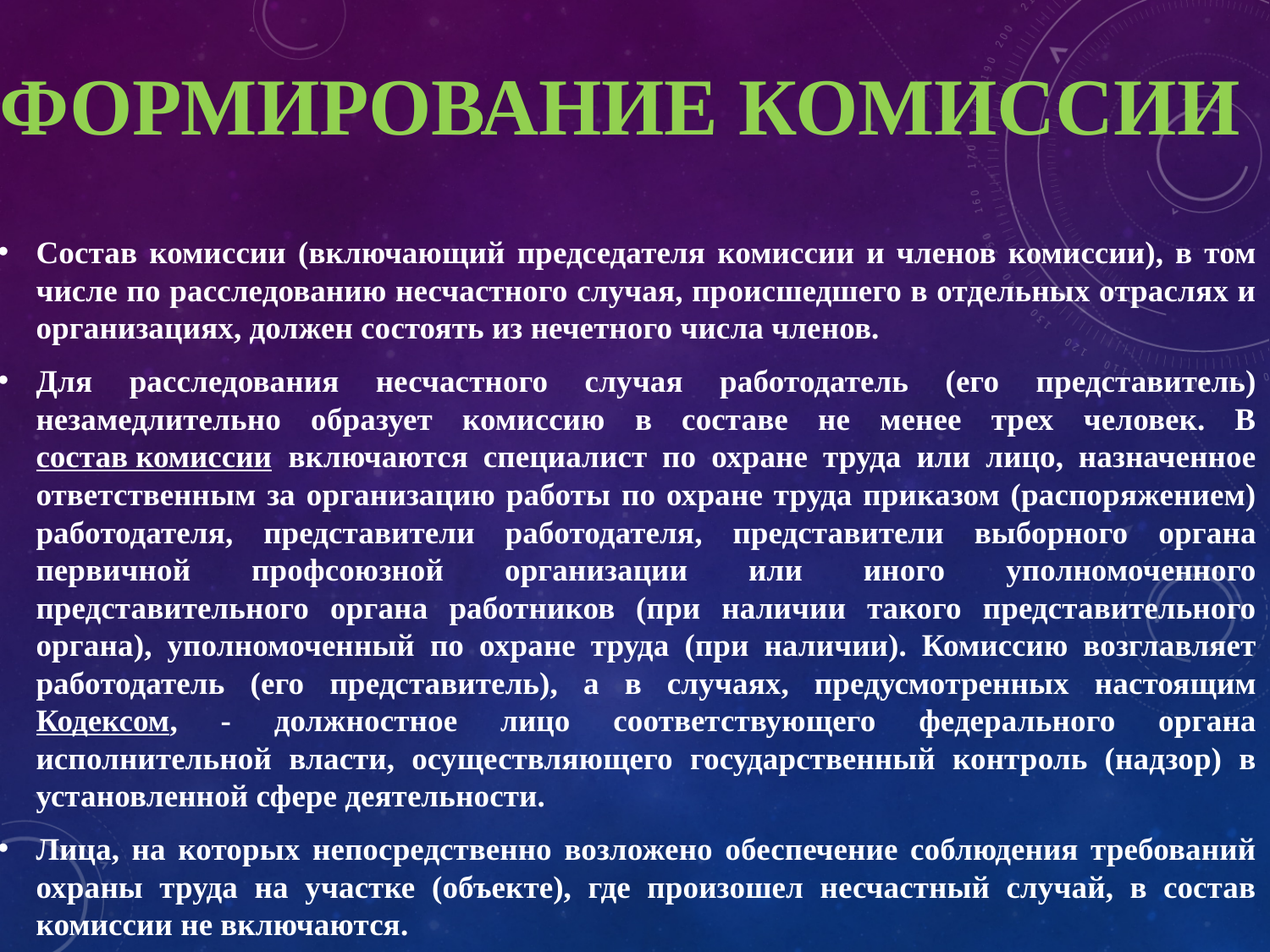

# Формирование комиссии
Состав комиссии (включающий председателя комиссии и членов комиссии), в том числе по расследованию несчастного случая, происшедшего в отдельных отраслях и организациях, должен состоять из нечетного числа членов.
Для расследования несчастного случая работодатель (его представитель) незамедлительно образует комиссию в составе не менее трех человек. В состав комиссии включаются специалист по охране труда или лицо, назначенное ответственным за организацию работы по охране труда приказом (распоряжением) работодателя, представители работодателя, представители выборного органа первичной профсоюзной организации или иного уполномоченного представительного органа работников (при наличии такого представительного органа), уполномоченный по охране труда (при наличии). Комиссию возглавляет работодатель (его представитель), а в случаях, предусмотренных настоящим Кодексом, - должностное лицо соответствующего федерального органа исполнительной власти, осуществляющего государственный контроль (надзор) в установленной сфере деятельности.
Лица, на которых непосредственно возложено обеспечение соблюдения требований охраны труда на участке (объекте), где произошел несчастный случай, в состав комиссии не включаются.